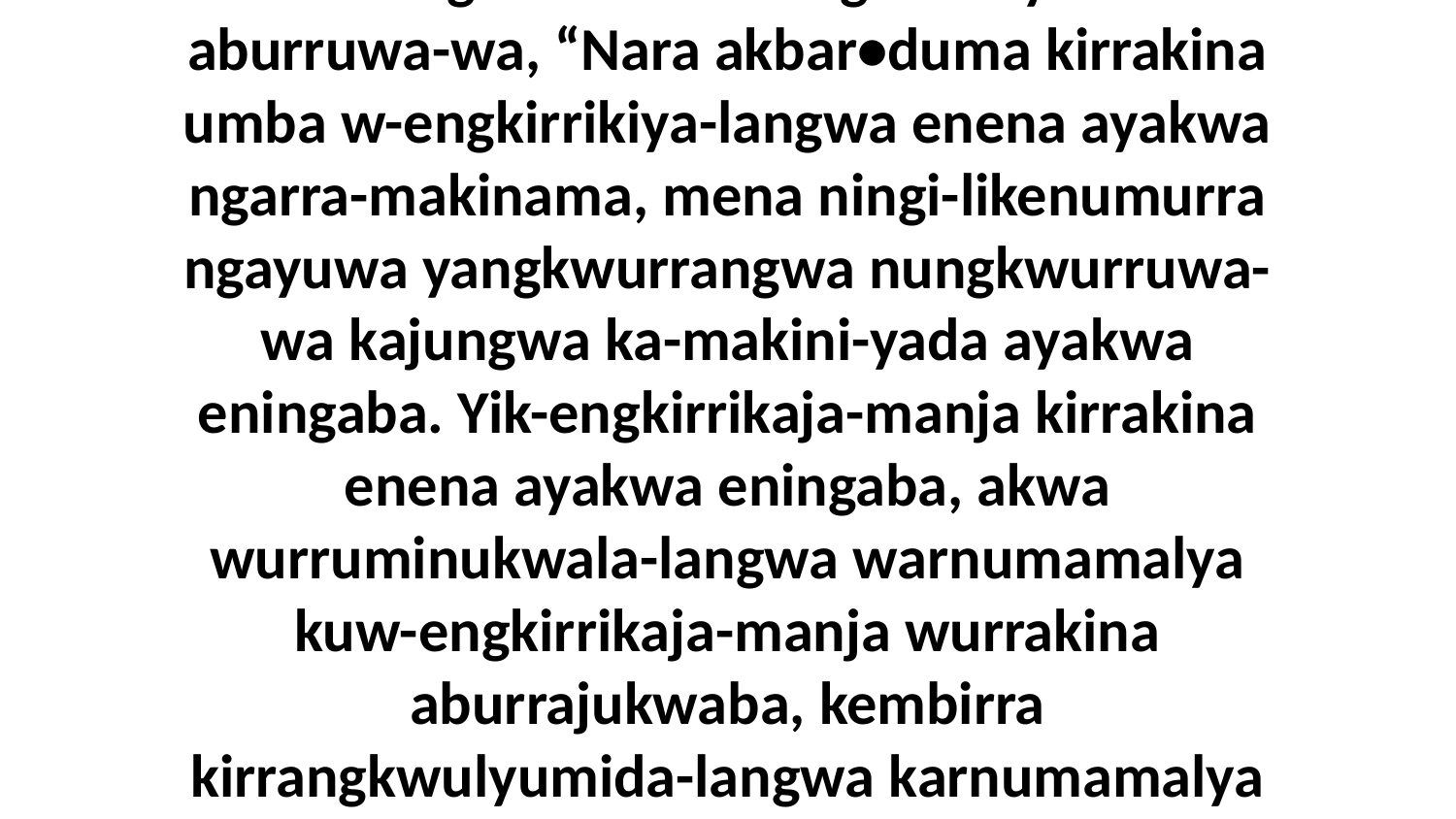

10 Eneja nakina nenikumamurikaja Neningikarrawara-langwa ni-yama aburruwa-wa, “Nara akbar•duma kirrakina umba w-engkirrikiya-langwa enena ayakwa ngarra-makinama, mena ningi-likenumurra ngayuwa yangkwurrangwa nungkwurruwa-wa kajungwa ka-makini-yada ayakwa eningaba. Yik-engkirrikaja-manja kirrakina enena ayakwa eningaba, akwa wurruminukwala-langwa warnumamalya kuw-engkirrikaja-manja wurrakina aburrajukwaba, kembirra kirrangkwulyumida-langwa karnumamalya kinu-ngwurrkbalinama yukwudukwuda nungkwurra-langwa-da.